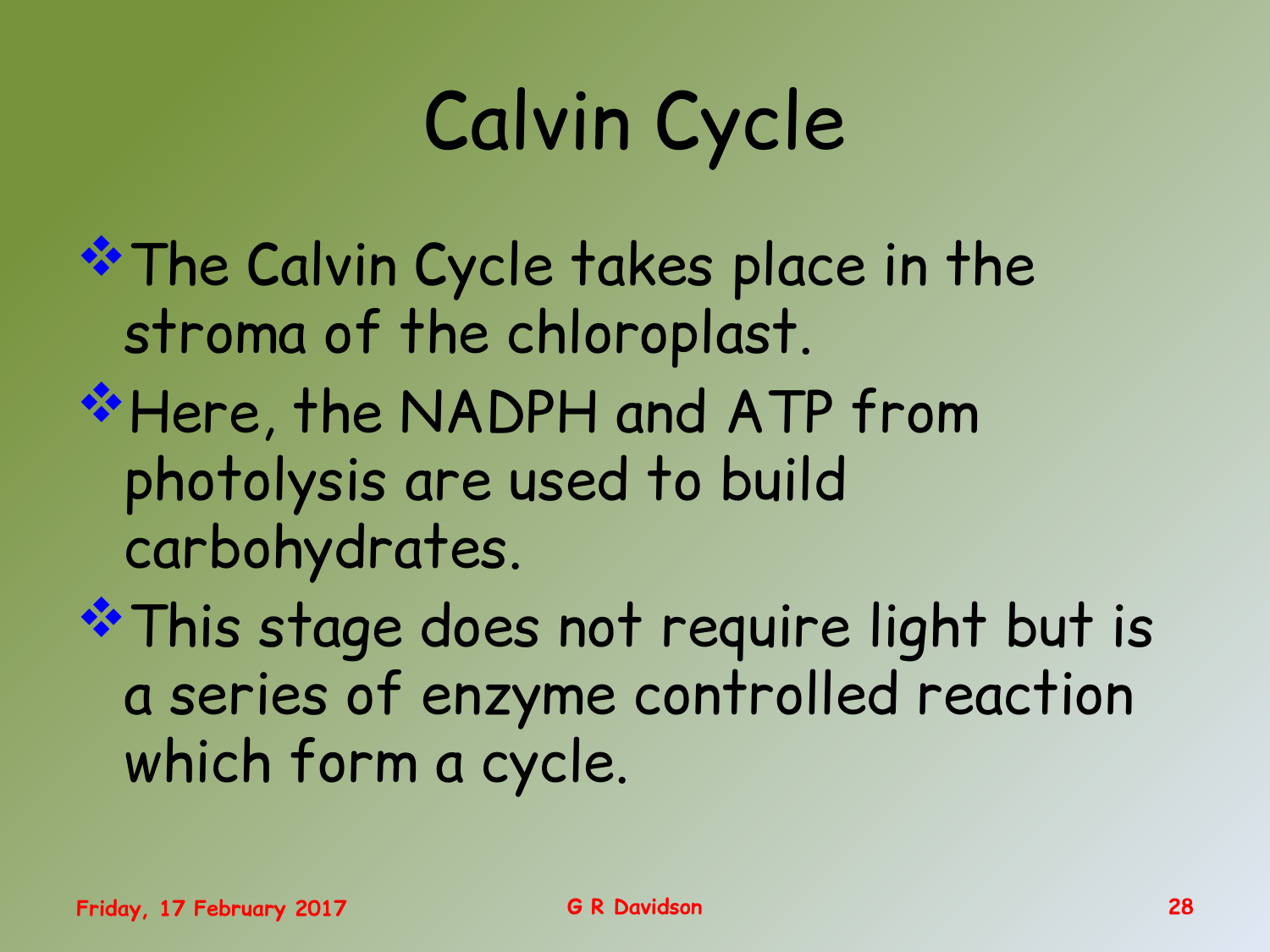

# Calvin Cycle
The Calvin Cycle takes place in the stroma of the chloroplast.
Here, the NADPH and ATP from photolysis are used to build carbohydrates.
This stage does not require light but is a series of enzyme controlled reaction which form a cycle.

Friday, 17 February 2017
G R Davidson
28